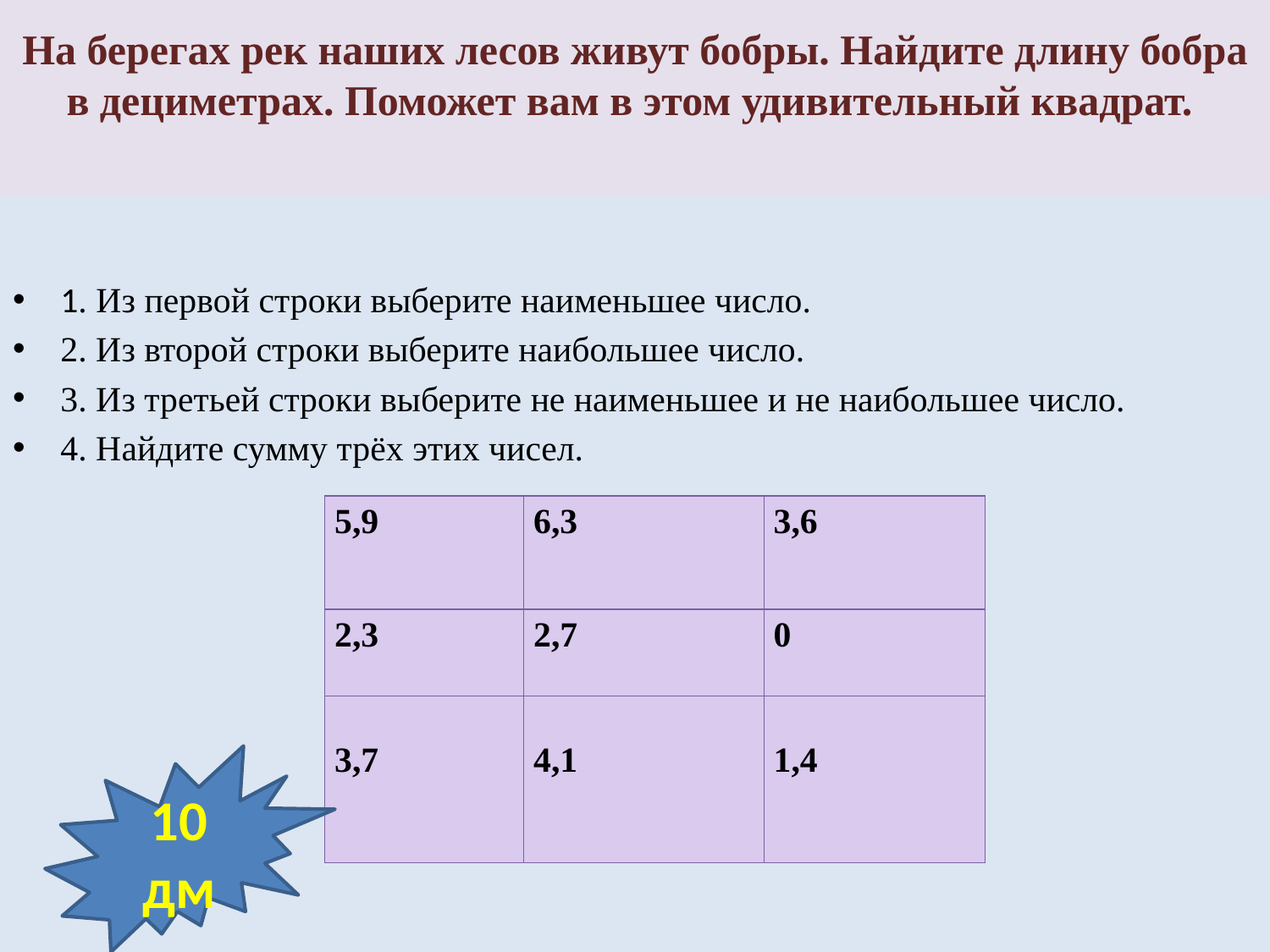

# На берегах рек наших лесов живут бобры. Найдите длину бобра в дециметрах. Поможет вам в этом удивительный квадрат.

1. Из первой строки выберите наименьшее число.
2. Из второй строки выберите наибольшее число.
3. Из третьей строки выберите не наименьшее и не наибольшее число.
4. Найдите сумму трёх этих чисел.

| 5,9 | 6,3 | 3,6 |
| --- | --- | --- |
| 2,3 | 2,7 | 0 |
| 3,7 | 4,1 | 1,4 |
10 дм